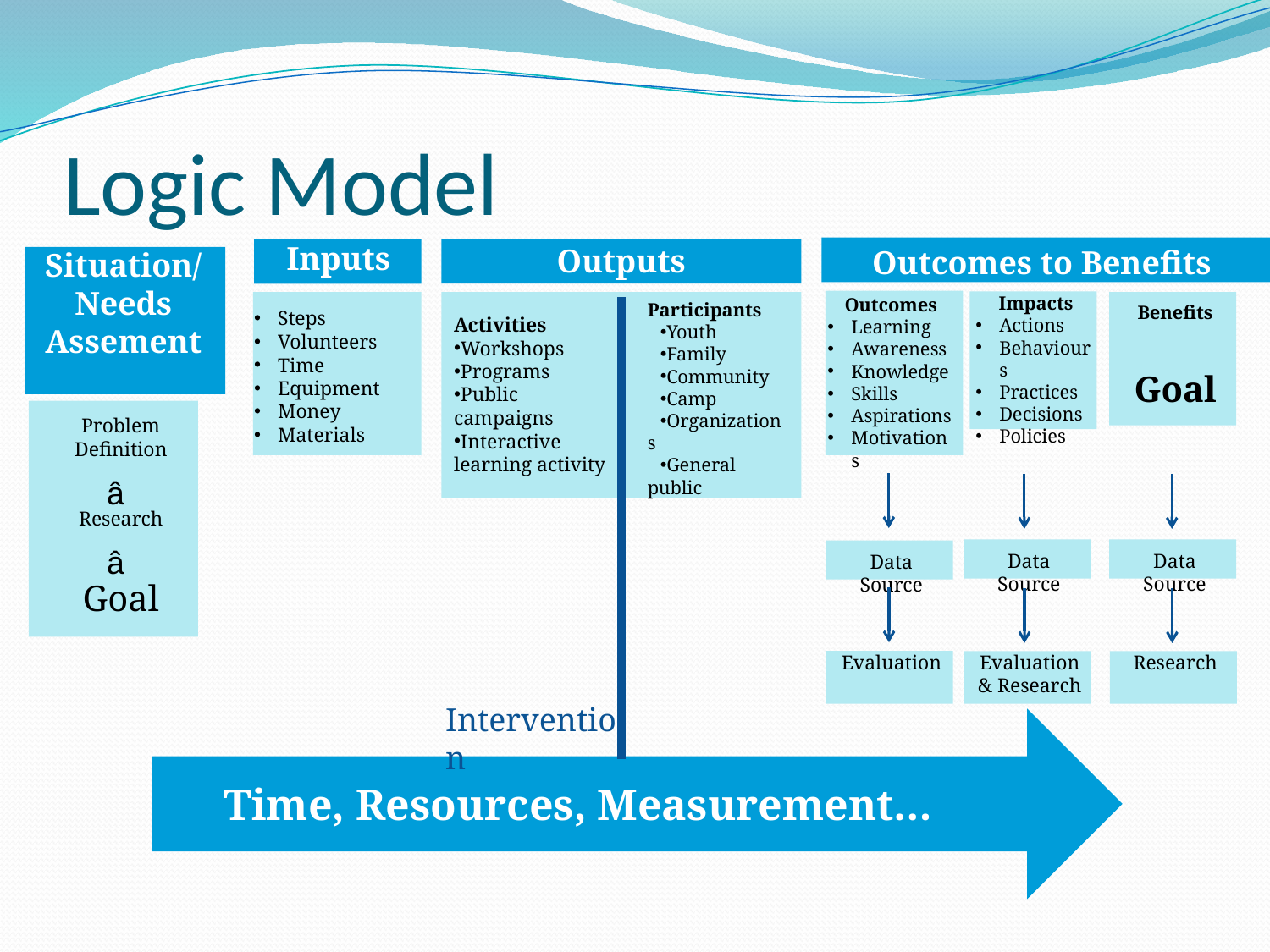

# Logic Model
â
Inputs
Outputs

Outcomes to Benefits

Situation/
Needs Assement

Impacts
Actions
Behaviours
Practices
Decisions
Policies
Outcomes
Learning
Awareness
Knowledge
Skills
Aspirations
Motivations

Steps
Volunteers
Time
Equipment
Money
Materials
Participants
Youth
Family
Community
Camp
Organizations
General public

Benefits

Goal
Activities
Workshops
Programs
Public campaigns
Interactive learning activity

Problem Definition

Research

Goal

â
â

Data Source

Data Source

Data Source
Research

Evaluation

Evaluation & Research

Intervention

Time, Resources, Measurement…